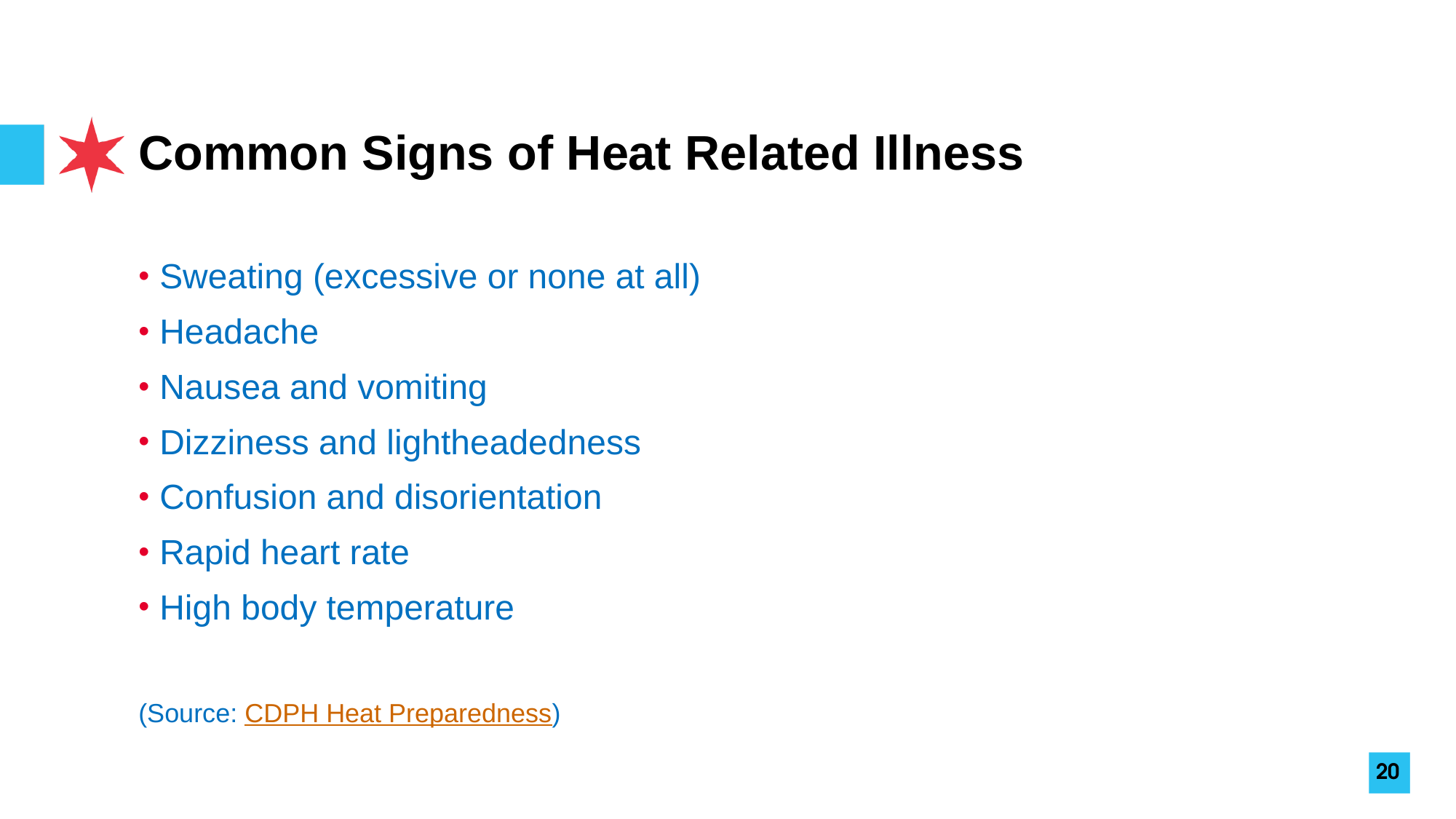

# Common Signs of Heat Related Illness
Sweating (excessive or none at all)
Headache
Nausea and vomiting
Dizziness and lightheadedness
Confusion and disorientation
Rapid heart rate
High body temperature

(Source: CDPH Heat Preparedness)
20